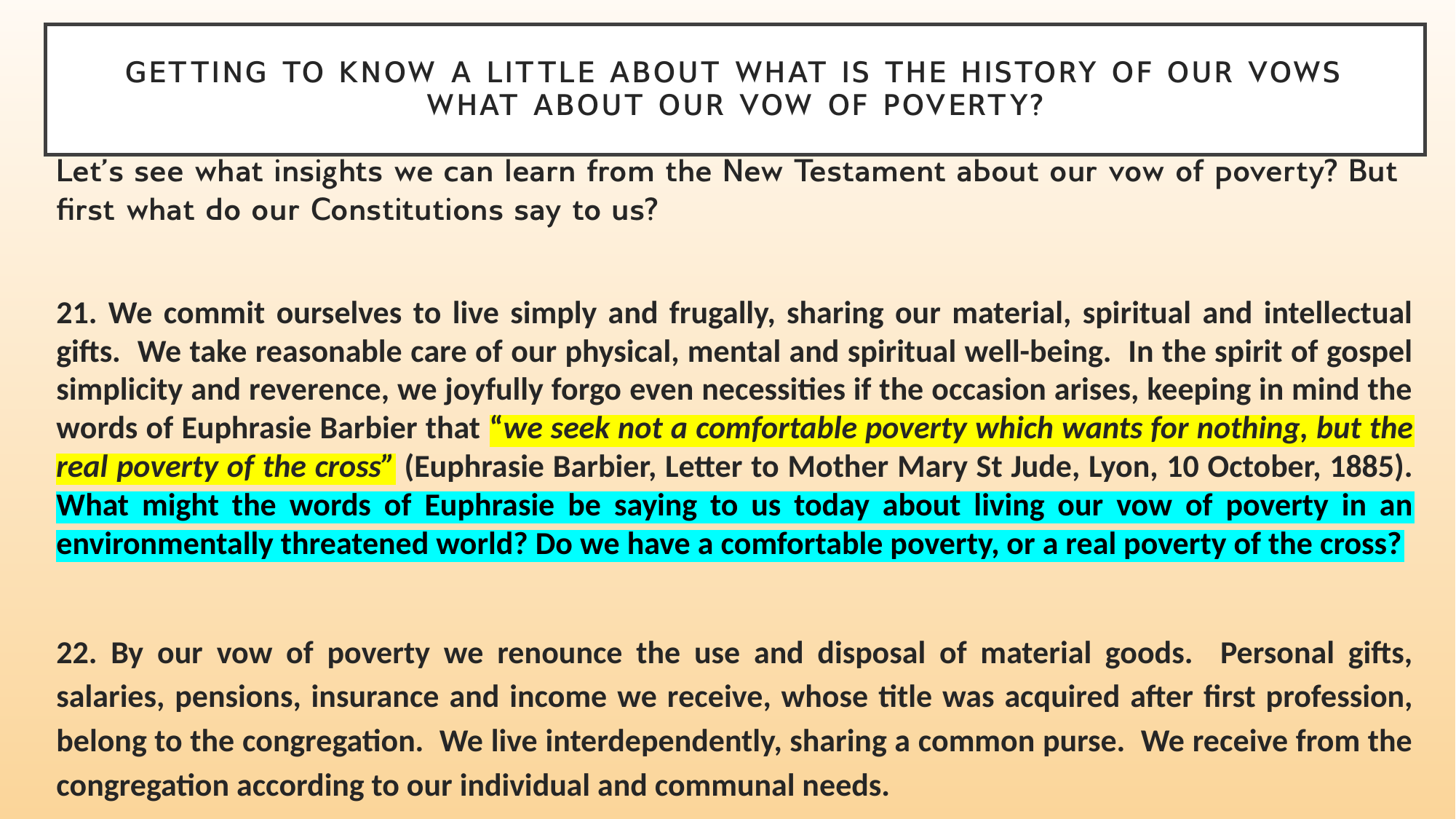

# Getting to know a little about What is the history of our vows What about our vow of poverty?
Let’s see what insights we can learn from the New Testament about our vow of poverty? But first what do our Constitutions say to us?

21. We commit ourselves to live simply and frugally, sharing our material, spiritual and intellectual gifts.  We take reasonable care of our physical, mental and spiritual well-being.  In the spirit of gospel simplicity and reverence, we joyfully forgo even necessities if the occasion arises, keeping in mind the words of Euphrasie Barbier that “we seek not a comfortable poverty which wants for nothing, but the real poverty of the cross” (Euphrasie Barbier, Letter to Mother Mary St Jude, Lyon, 10 October, 1885). What might the words of Euphrasie be saying to us today about living our vow of poverty in an environmentally threatened world? Do we have a comfortable poverty, or a real poverty of the cross?

22. By our vow of poverty we renounce the use and disposal of material goods.  Personal gifts, salaries, pensions, insurance and income we receive, whose title was acquired after first profession, belong to the congregation.  We live interdependently, sharing a common purse.  We receive from the congregation according to our individual and communal needs.